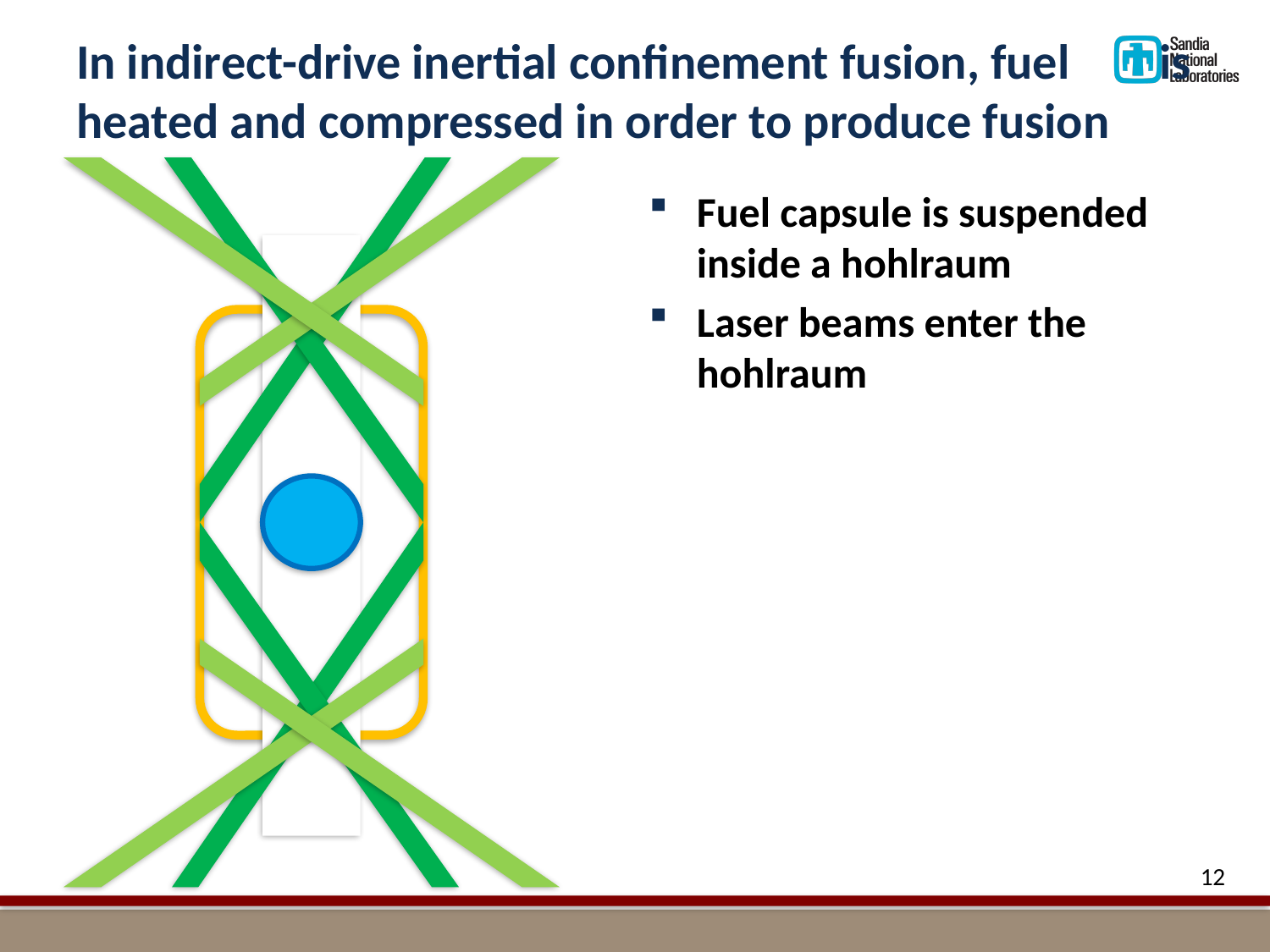

# In indirect-drive inertial confinement fusion, fuel        is heated and compressed in order to produce fusion

Fuel capsule is suspended inside a hohlraum
Laser beams enter the hohlraum

12